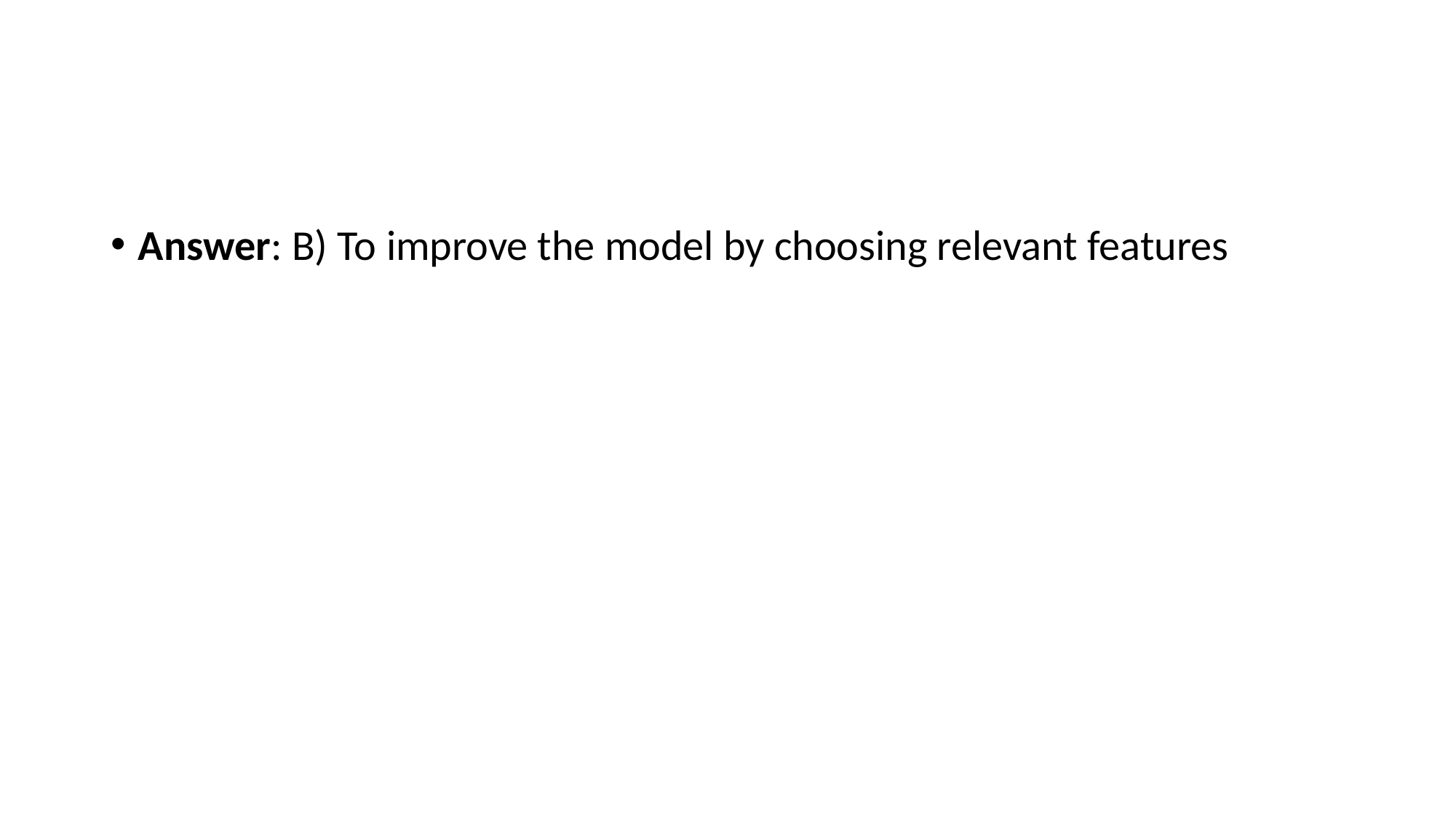

#
Answer: B) To improve the model by choosing relevant features